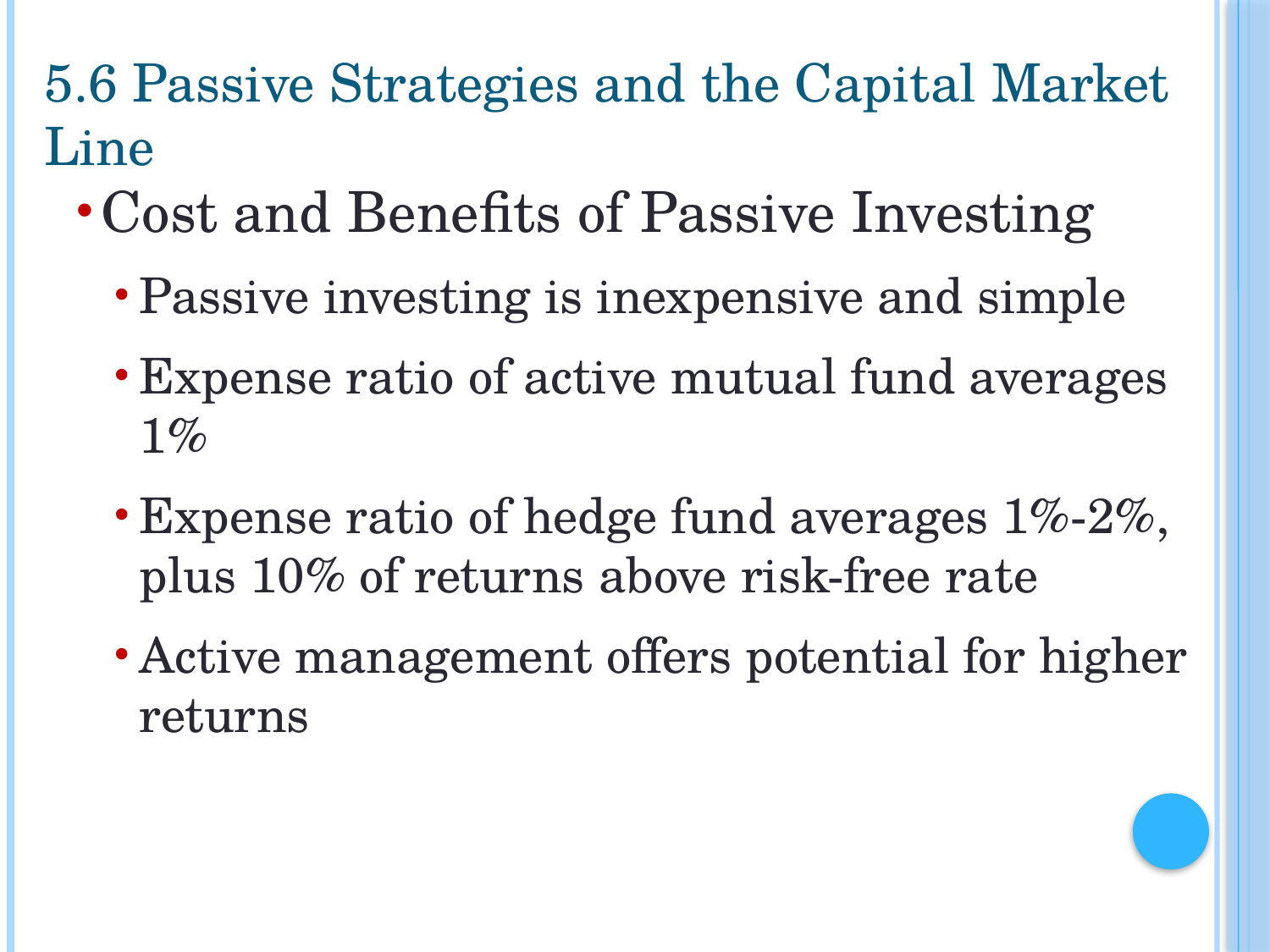

5.6 Passive Strategies and the Capital Market Line
Cost and Benefits of Passive Investing
Passive investing is inexpensive and simple
Expense ratio of active mutual fund averages 1%
Expense ratio of hedge fund averages 1%-2%, plus 10% of returns above risk-free rate
Active management offers potential for higher returns